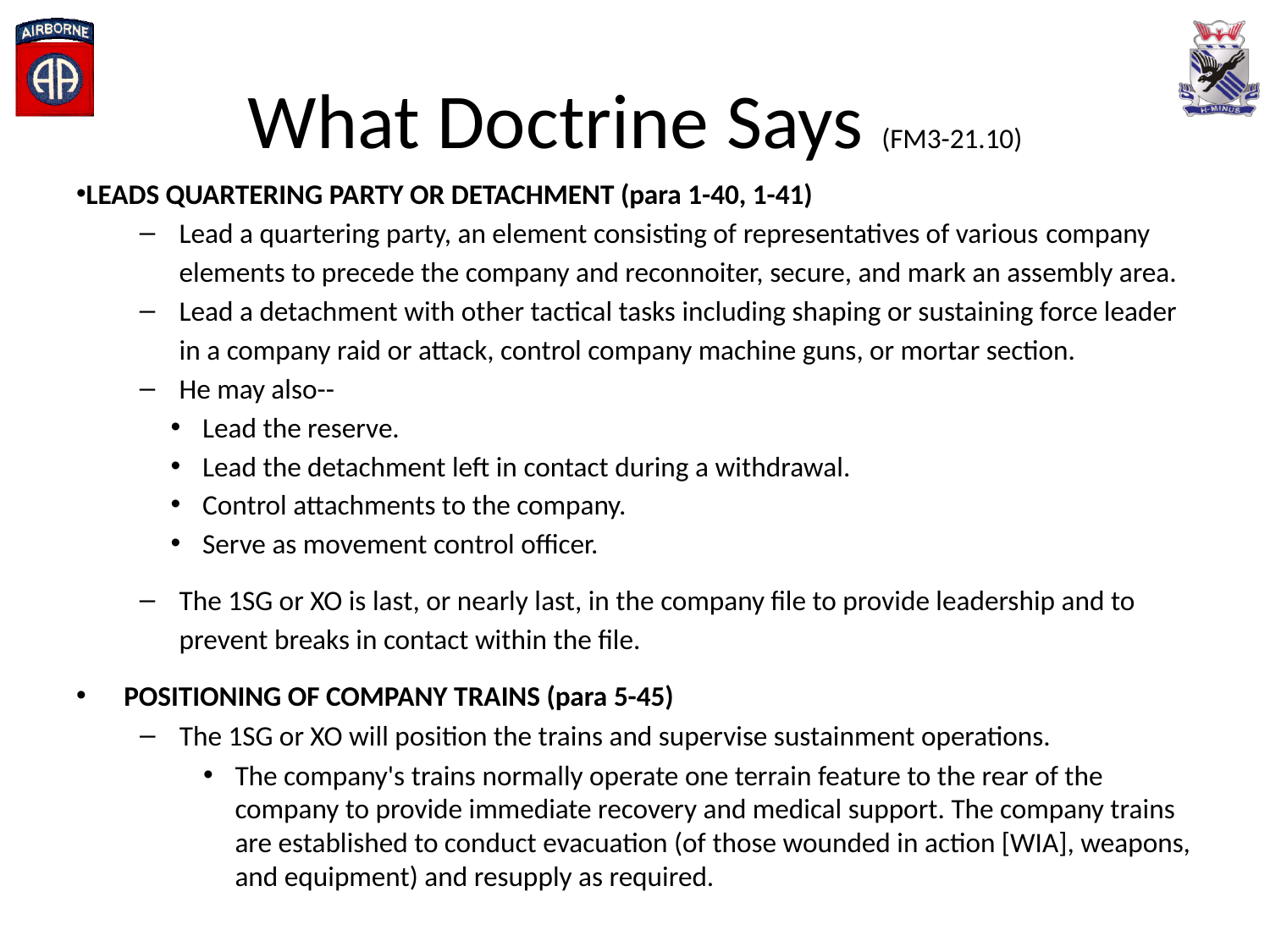

# What Doctrine Says (FM3-21.10)
LEADS QUARTERING PARTY OR DETACHMENT (para 1-40, 1-41)
Lead a quartering party, an element consisting of representatives of various company elements to precede the company and reconnoiter, secure, and mark an assembly area.
Lead a detachment with other tactical tasks including shaping or sustaining force leader in a company raid or attack, control company machine guns, or mortar section.
He may also--
Lead the reserve.
Lead the detachment left in contact during a withdrawal.
Control attachments to the company.
Serve as movement control officer.
The 1SG or XO is last, or nearly last, in the company file to provide leadership and to prevent breaks in contact within the file.
POSITIONING OF COMPANY TRAINS (para 5-45)
The 1SG or XO will position the trains and supervise sustainment operations.
The company's trains normally operate one terrain feature to the rear of the company to provide immediate recovery and medical support. The company trains are established to conduct evacuation (of those wounded in action [WIA], weapons, and equipment) and resupply as required.